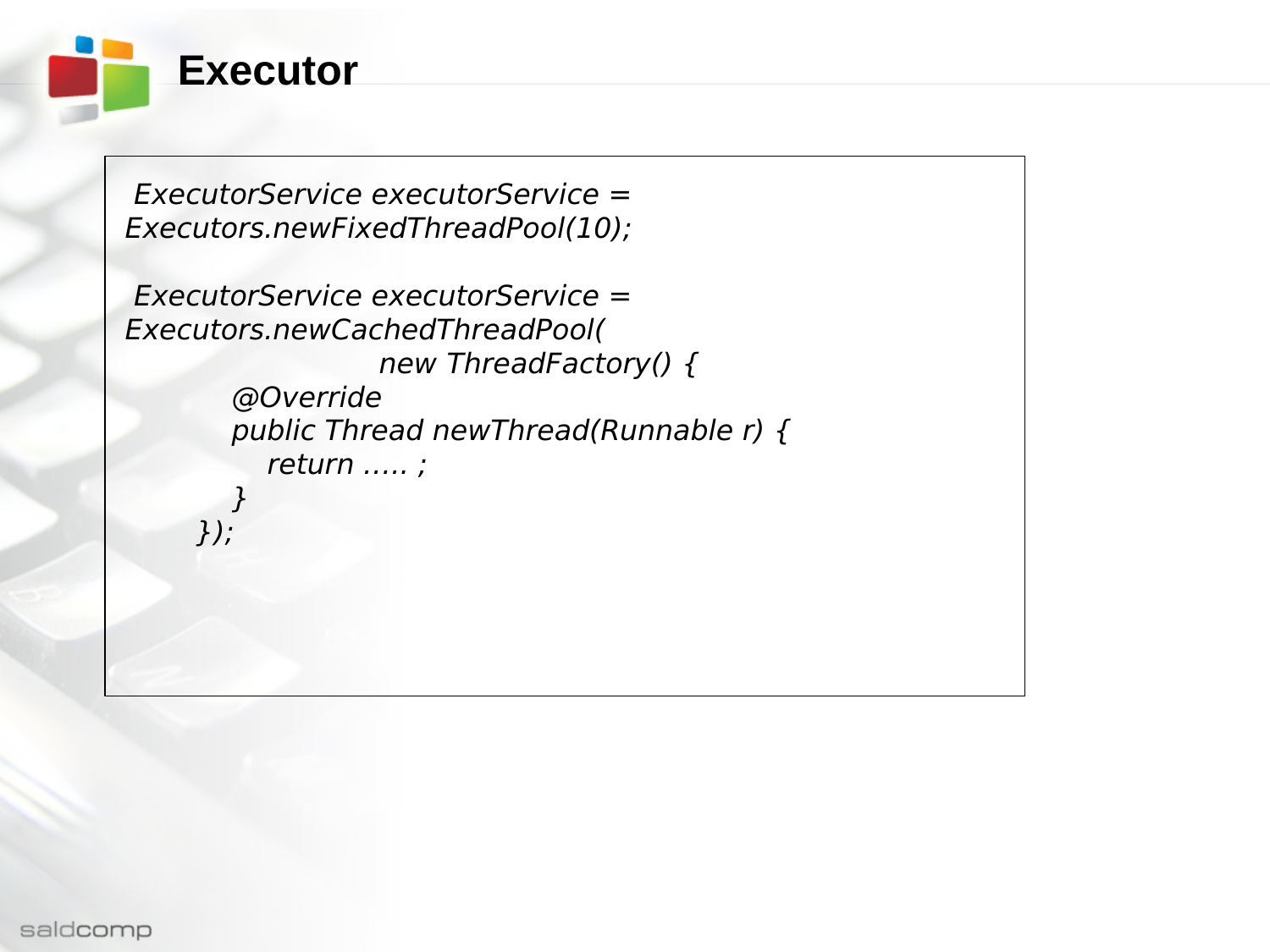

# Executor
 ExecutorService executorService = 		Executors.newFixedThreadPool(10);

 ExecutorService executorService = 	Executors.newCachedThreadPool(
		new ThreadFactory() {
            @Override
            public Thread newThread(Runnable r) {
                return ….. ;
            }
        });